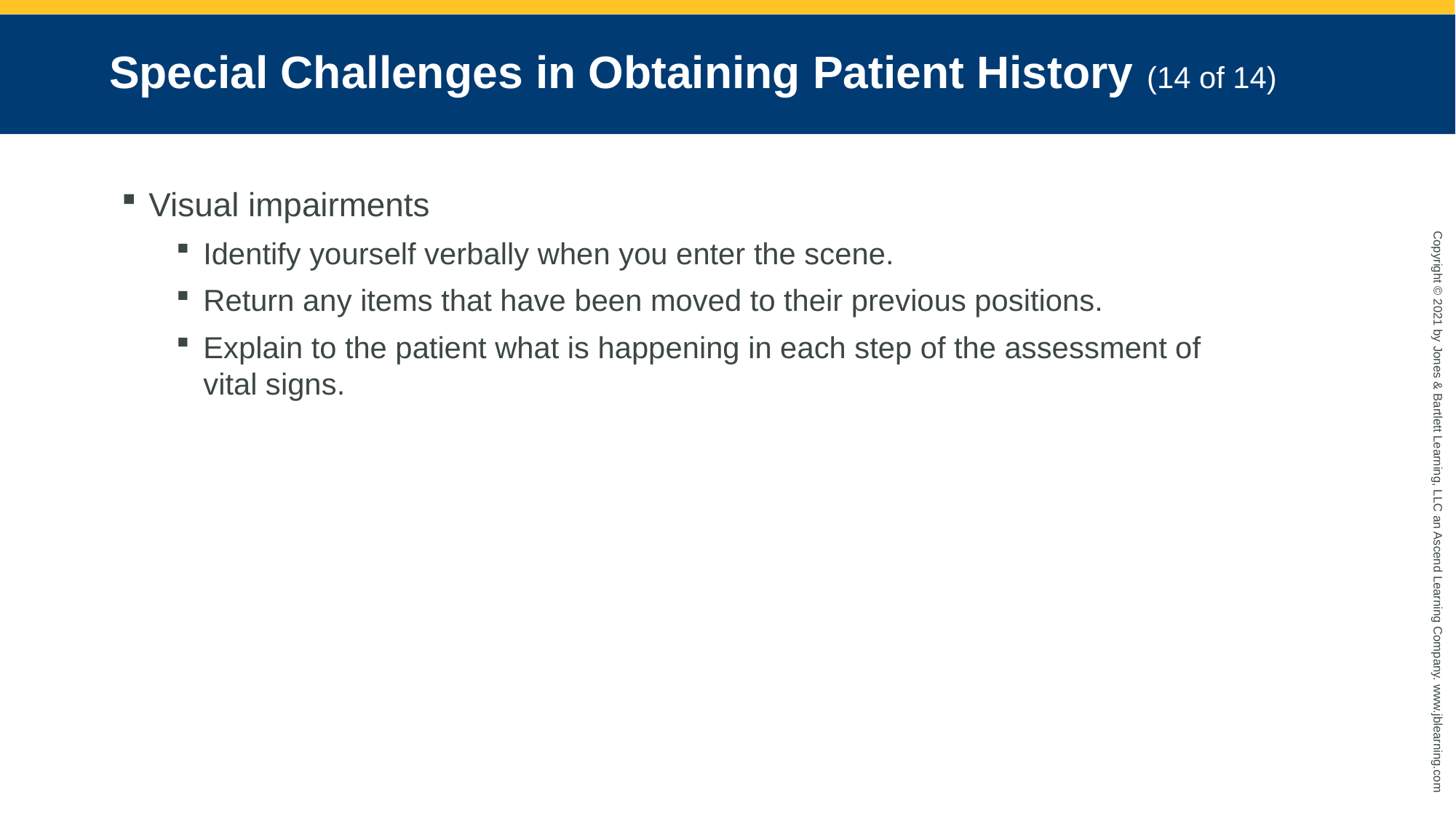

# Special Challenges in Obtaining Patient History (14 of 14)
Visual impairments
Identify yourself verbally when you enter the scene.
Return any items that have been moved to their previous positions.
Explain to the patient what is happening in each step of the assessment of vital signs.